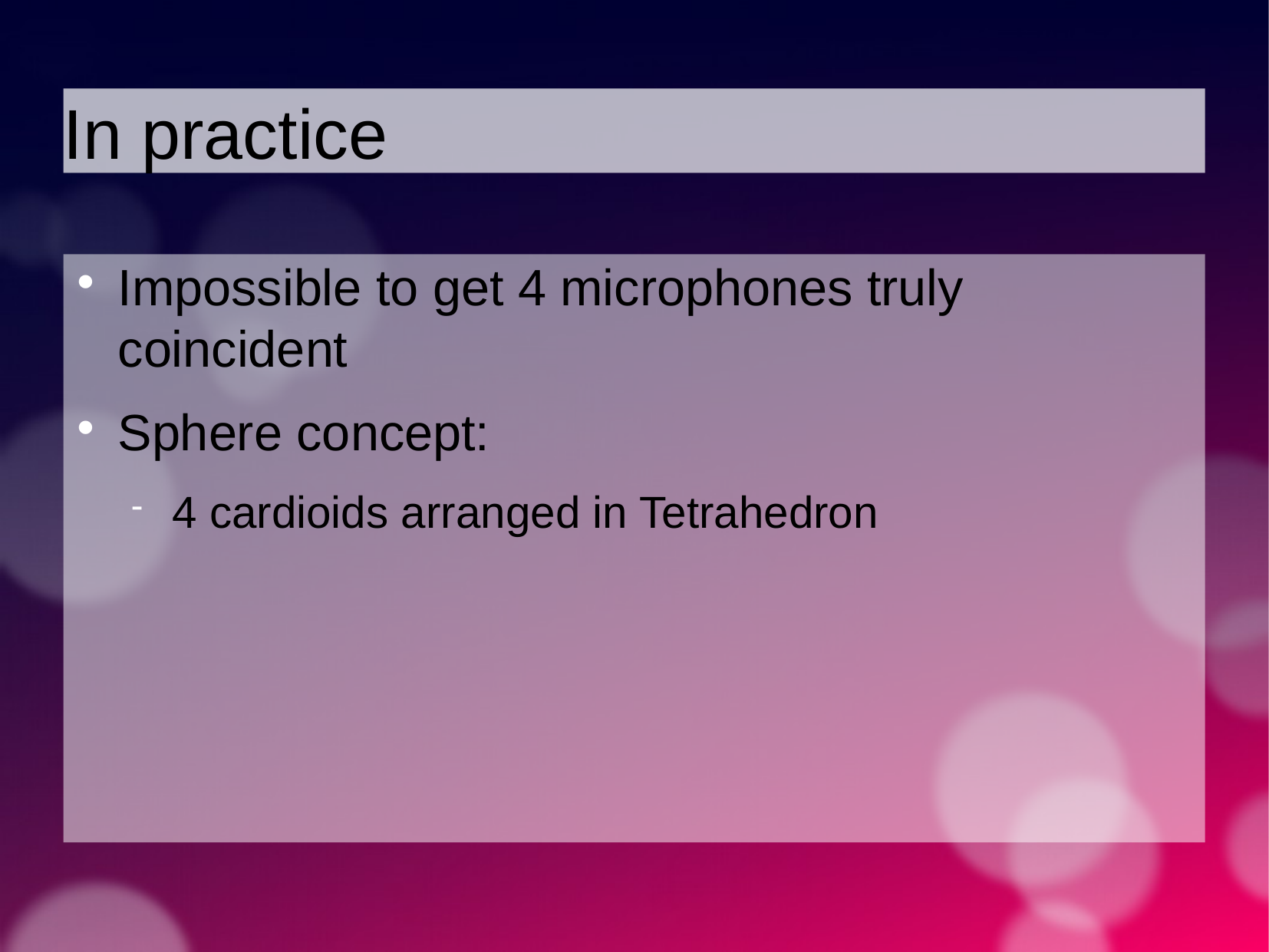

In practice
Impossible to get 4 microphones truly coincident
Sphere concept:
4 cardioids arranged in Tetrahedron